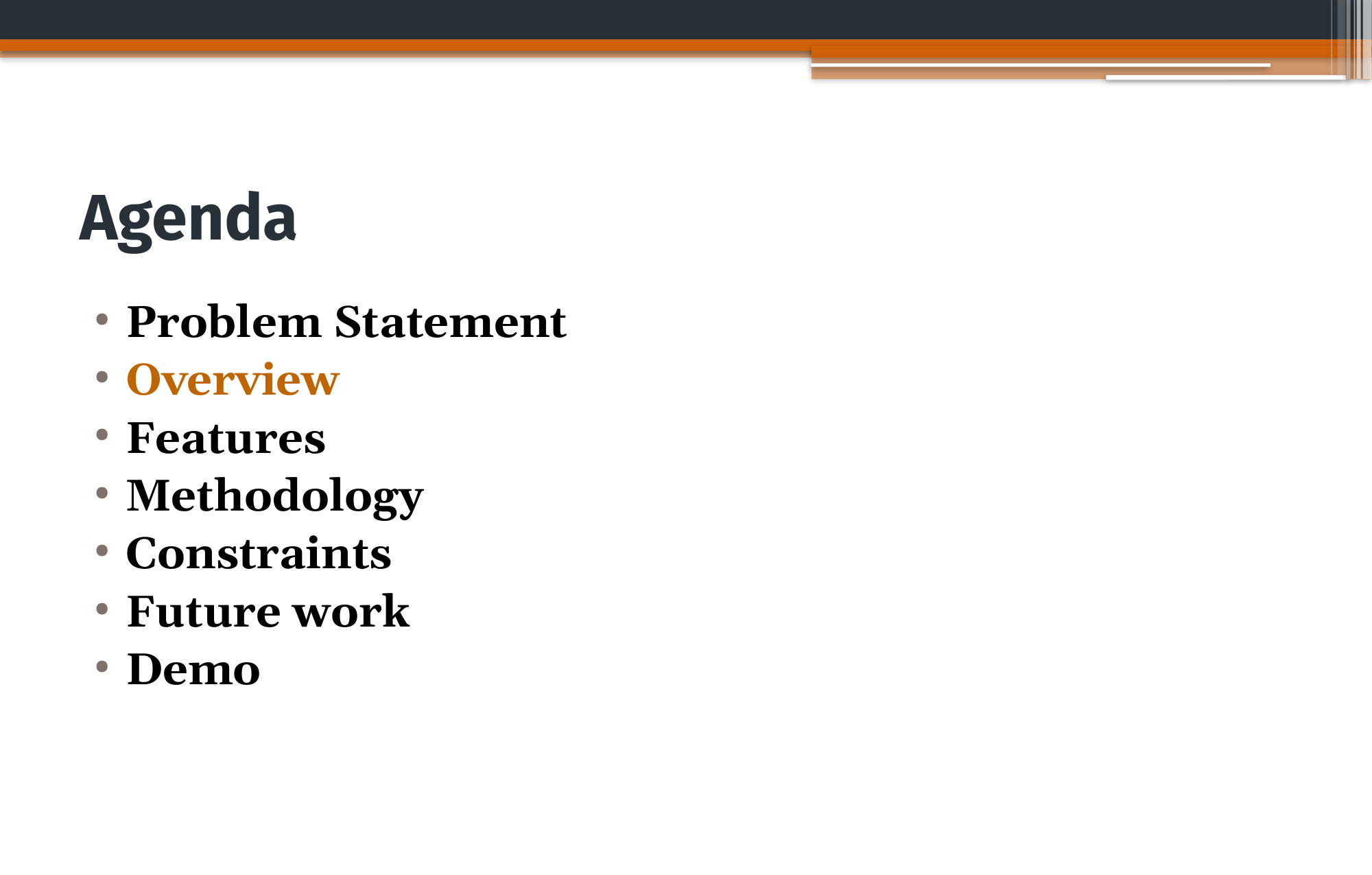

# Agenda
Problem Statement
Overview
Features
Methodology
Constraints
Future work
Demo